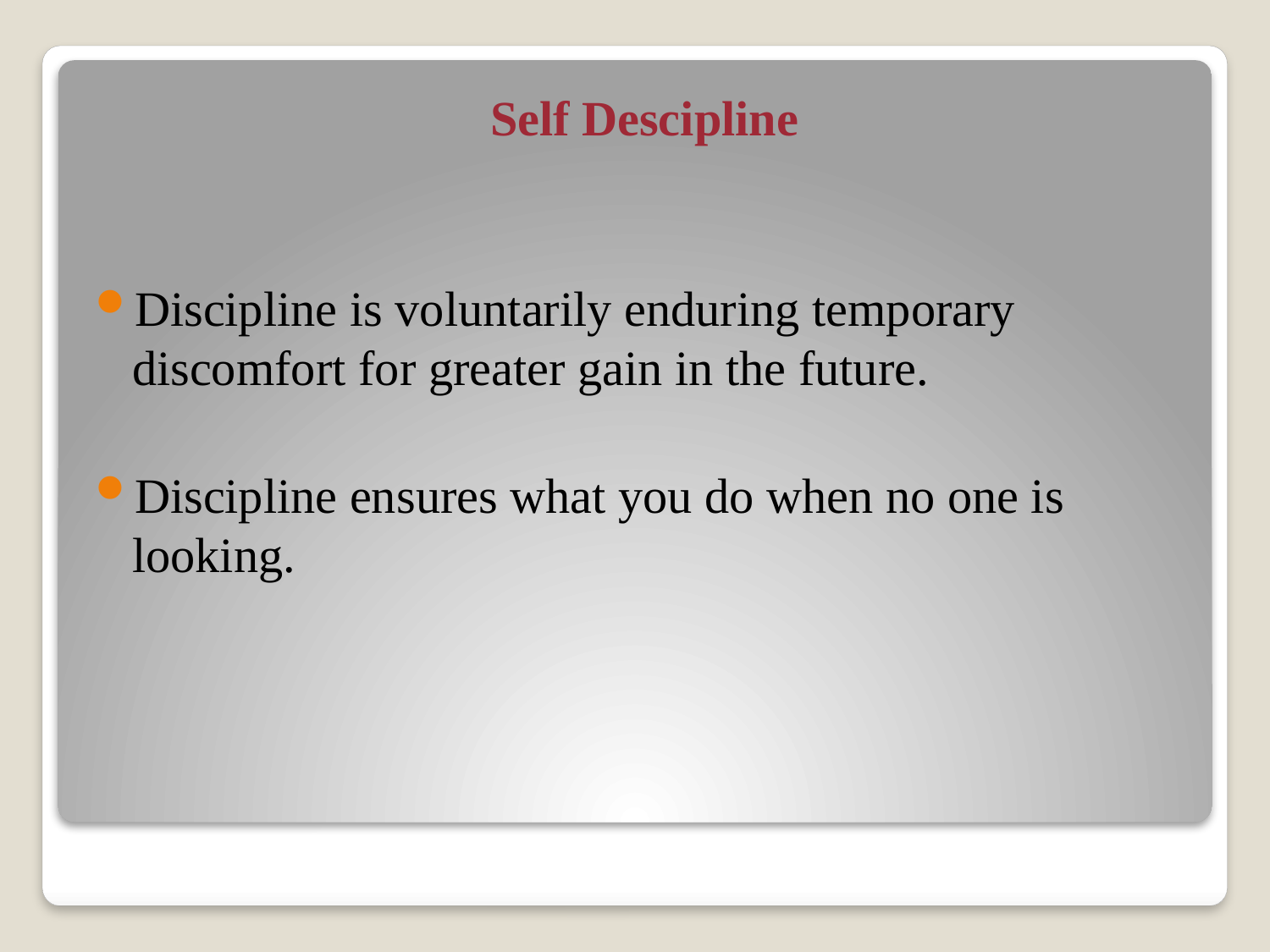

Self Descipline

Discipline is voluntarily enduring temporary discomfort for greater gain in the future.

Discipline ensures what you do when no one is looking.

#